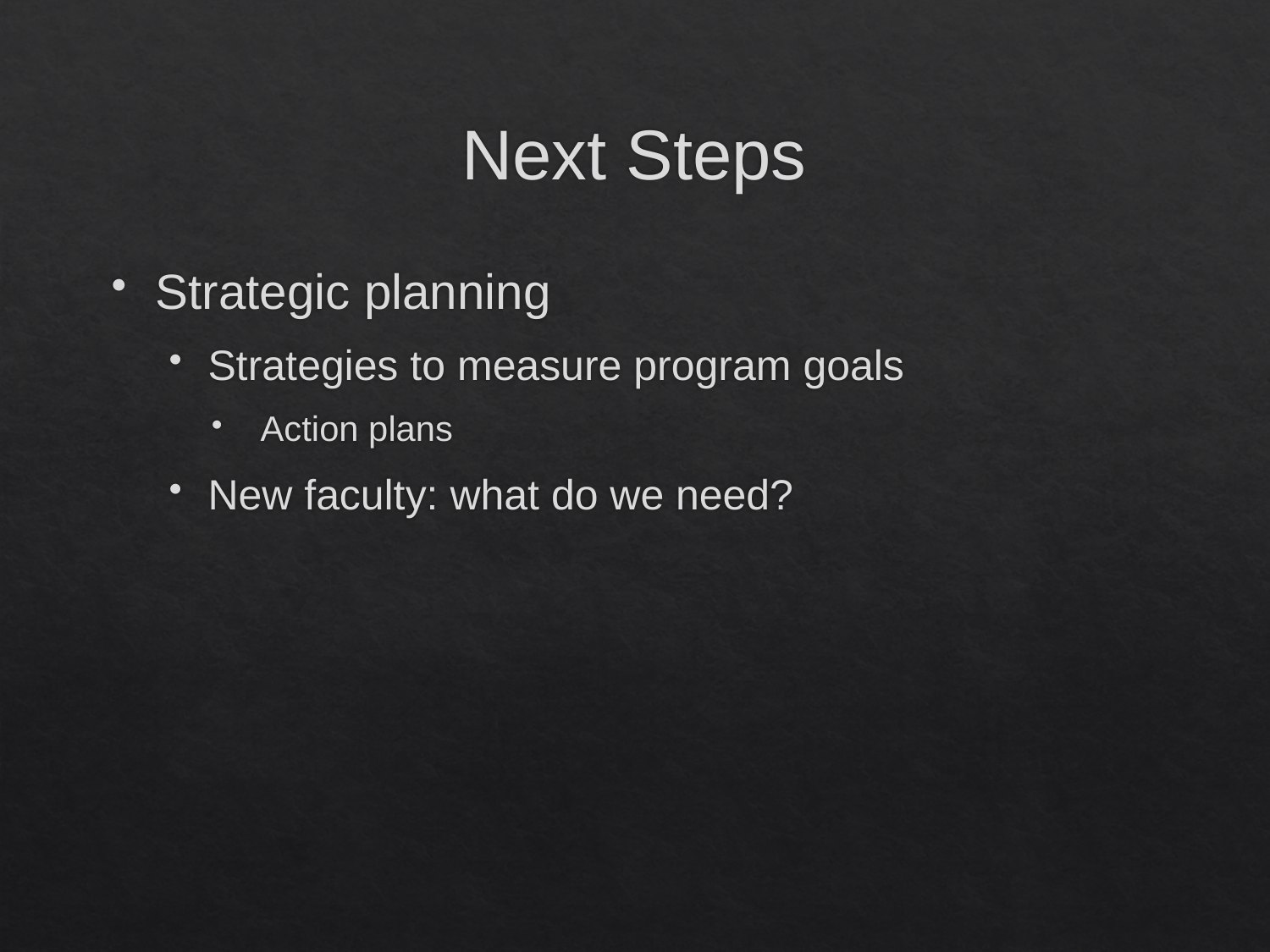

# Next Steps
Strategic planning
Strategies to measure program goals
Action plans
New faculty: what do we need?